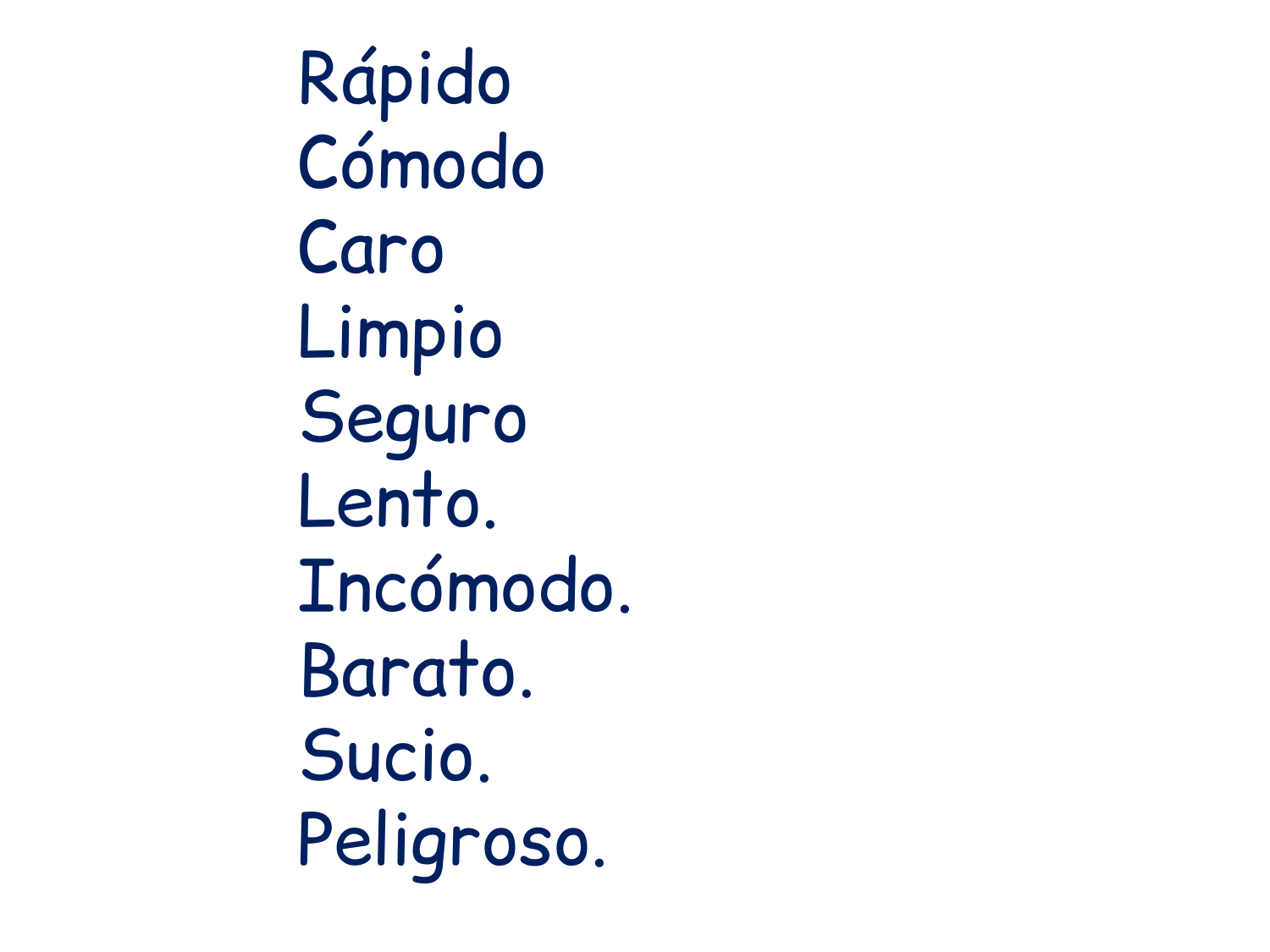

Rápido
Cómodo
Caro
Limpio
Seguro
Lento.
Incómodo.
Barato.
Sucio.
Peligroso.